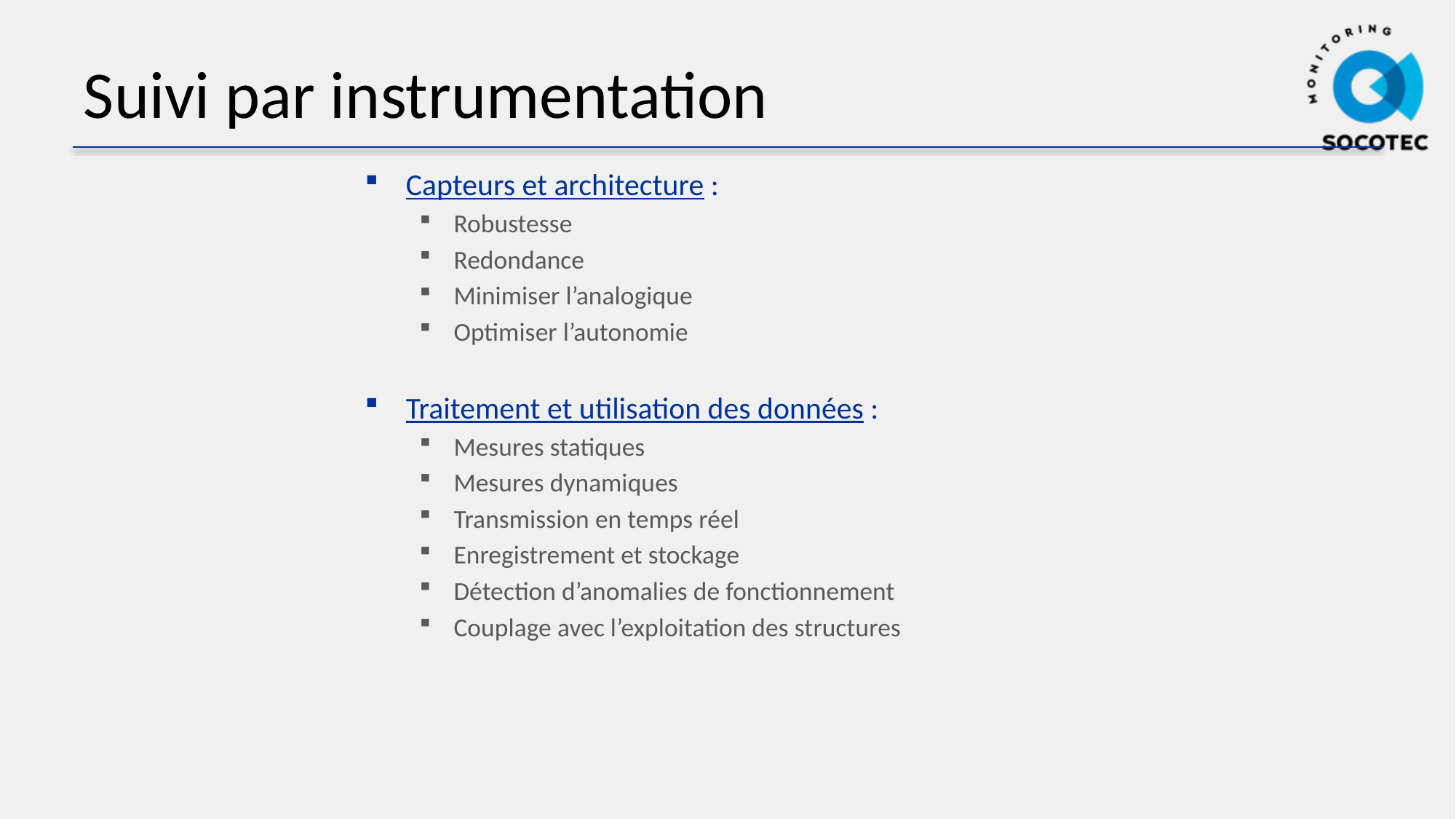

# Suivi par instrumentation
Capteurs et architecture :
Robustesse
Redondance
Minimiser l’analogique
Optimiser l’autonomie

Traitement et utilisation des données :
Mesures statiques
Mesures dynamiques
Transmission en temps réel
Enregistrement et stockage
Détection d’anomalies de fonctionnement
Couplage avec l’exploitation des structures